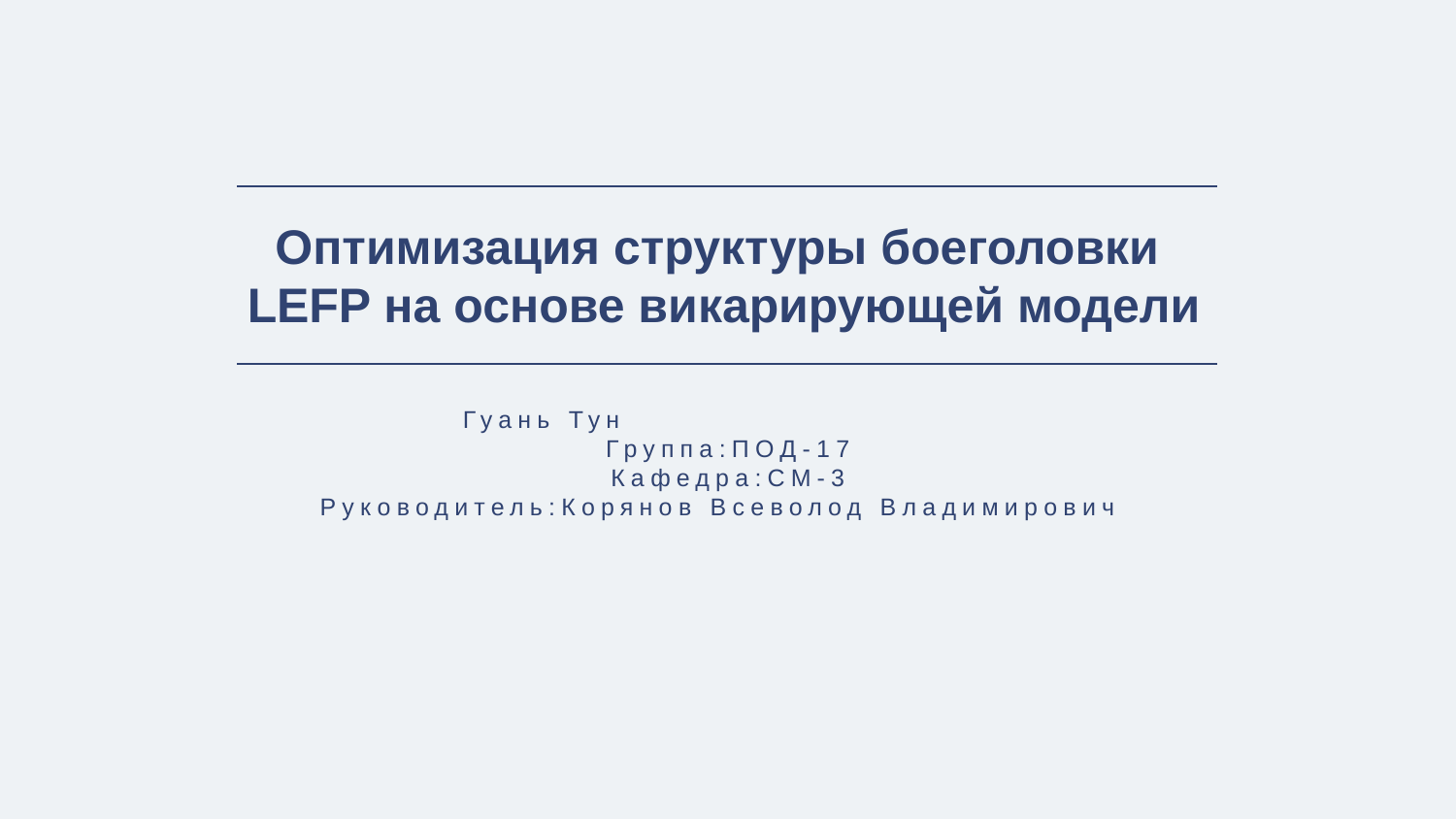

Оптимизация структуры боеголовки
LEFP на основе викарирующей модели
Гуань Тун
Группа:ПОД-17
Кафедра:СМ-3
Руководитель:Корянов Всеволод Владимирович